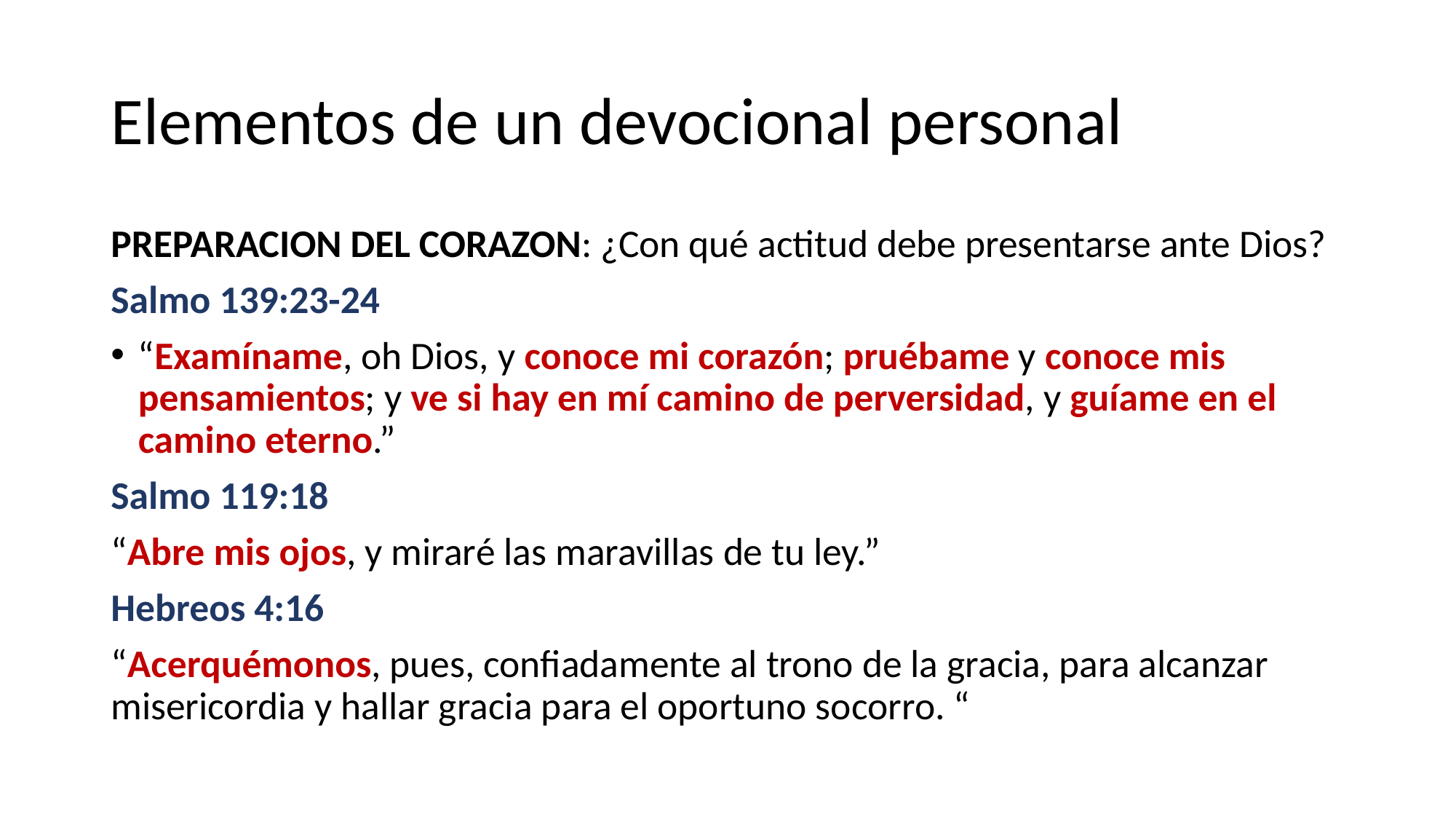

# Elementos de un devocional personal
PREPARACION DEL CORAZON: ¿Con qué actitud debe presentarse ante Dios?
Salmo 139:23-24
“Examíname, oh Dios, y conoce mi corazón; pruébame y conoce mis pensamientos; y ve si hay en mí camino de perversidad, y guíame en el camino eterno.”
Salmo 119:18
“Abre mis ojos, y miraré las maravillas de tu ley.”
Hebreos 4:16
“Acerquémonos, pues, confiadamente al trono de la gracia, para alcanzar misericordia y hallar gracia para el oportuno socorro. “